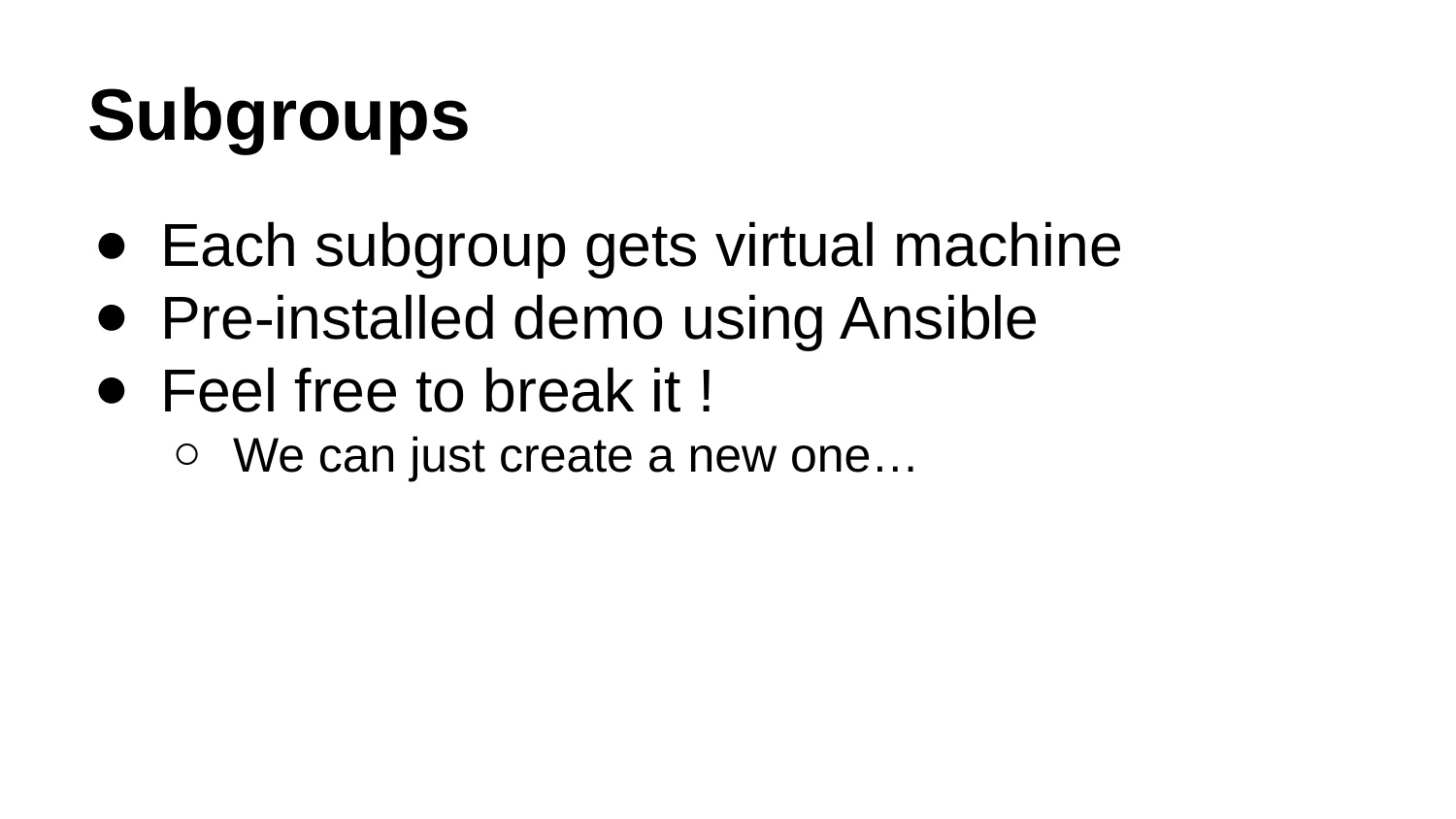

# Subgroups
Each subgroup gets virtual machine
Pre-installed demo using Ansible
Feel free to break it !
We can just create a new one…